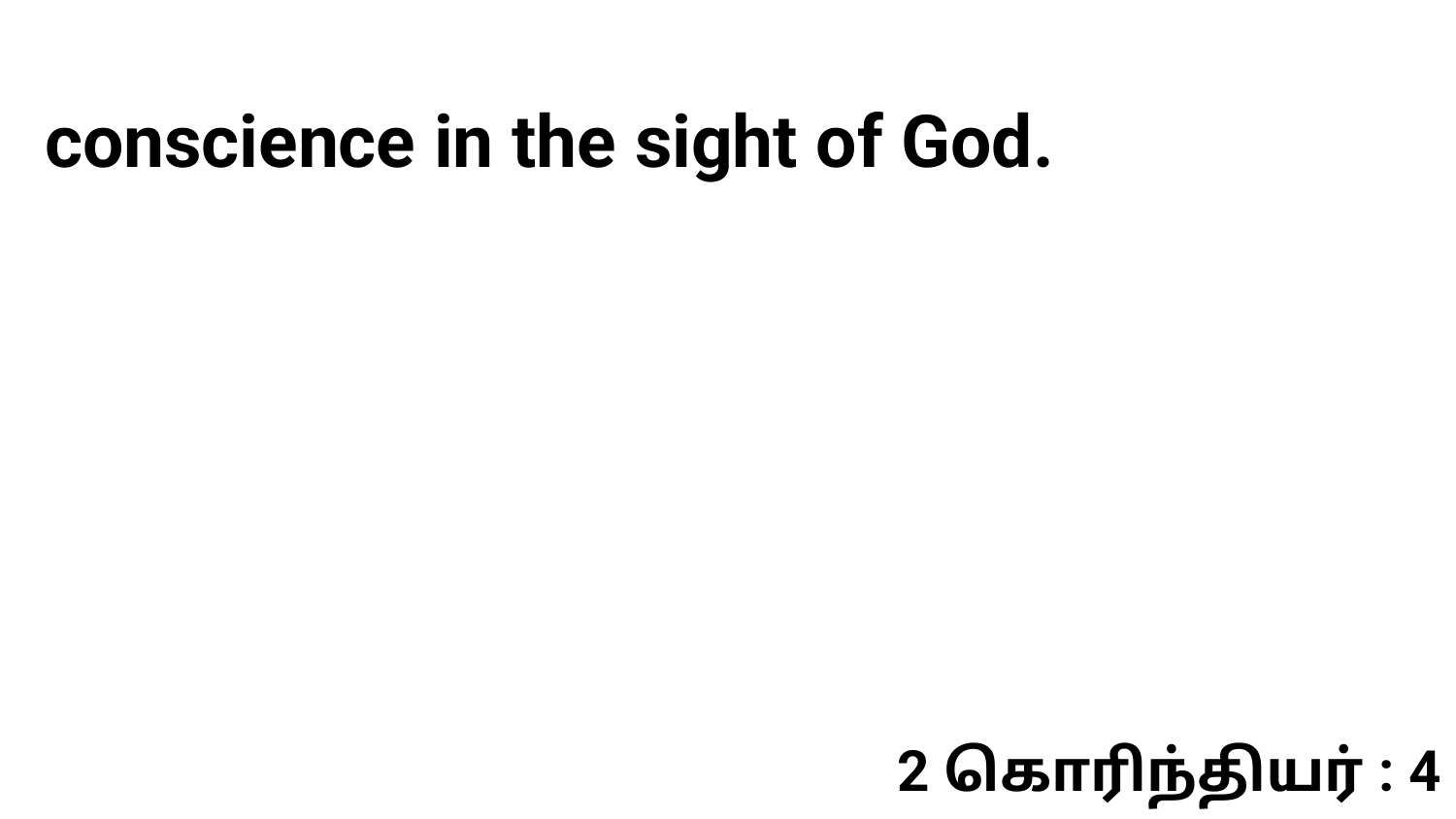

conscience in the sight of God.
2 கொரிந்தியர் : 4